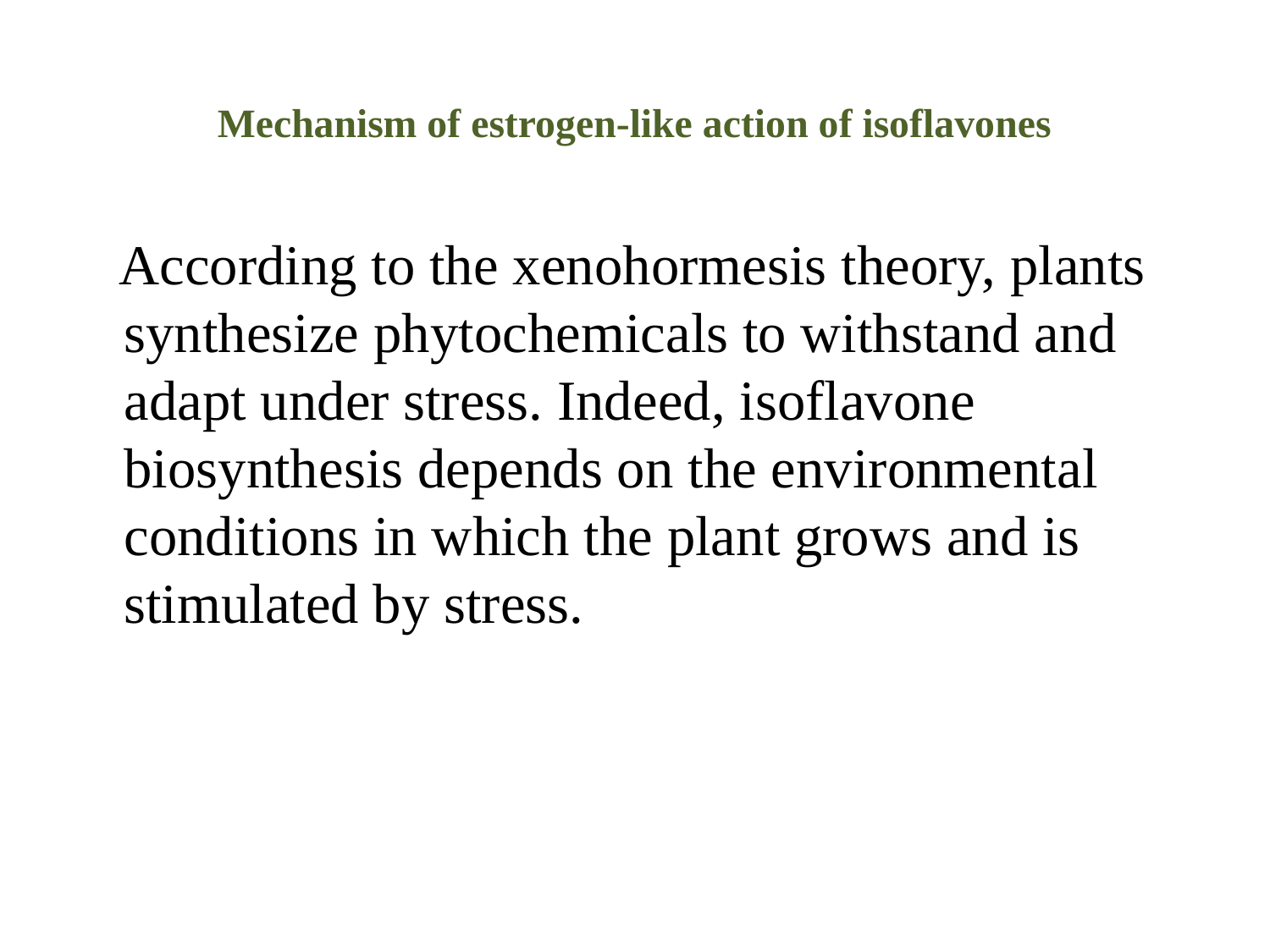

# Mechanism of estrogen-like action of isoflavones
   According to the xenohormesis theory, plants synthesize phytochemicals to withstand and adapt under stress. Indeed, isoflavone biosynthesis depends on the environmental conditions in which the plant grows and is stimulated by stress.